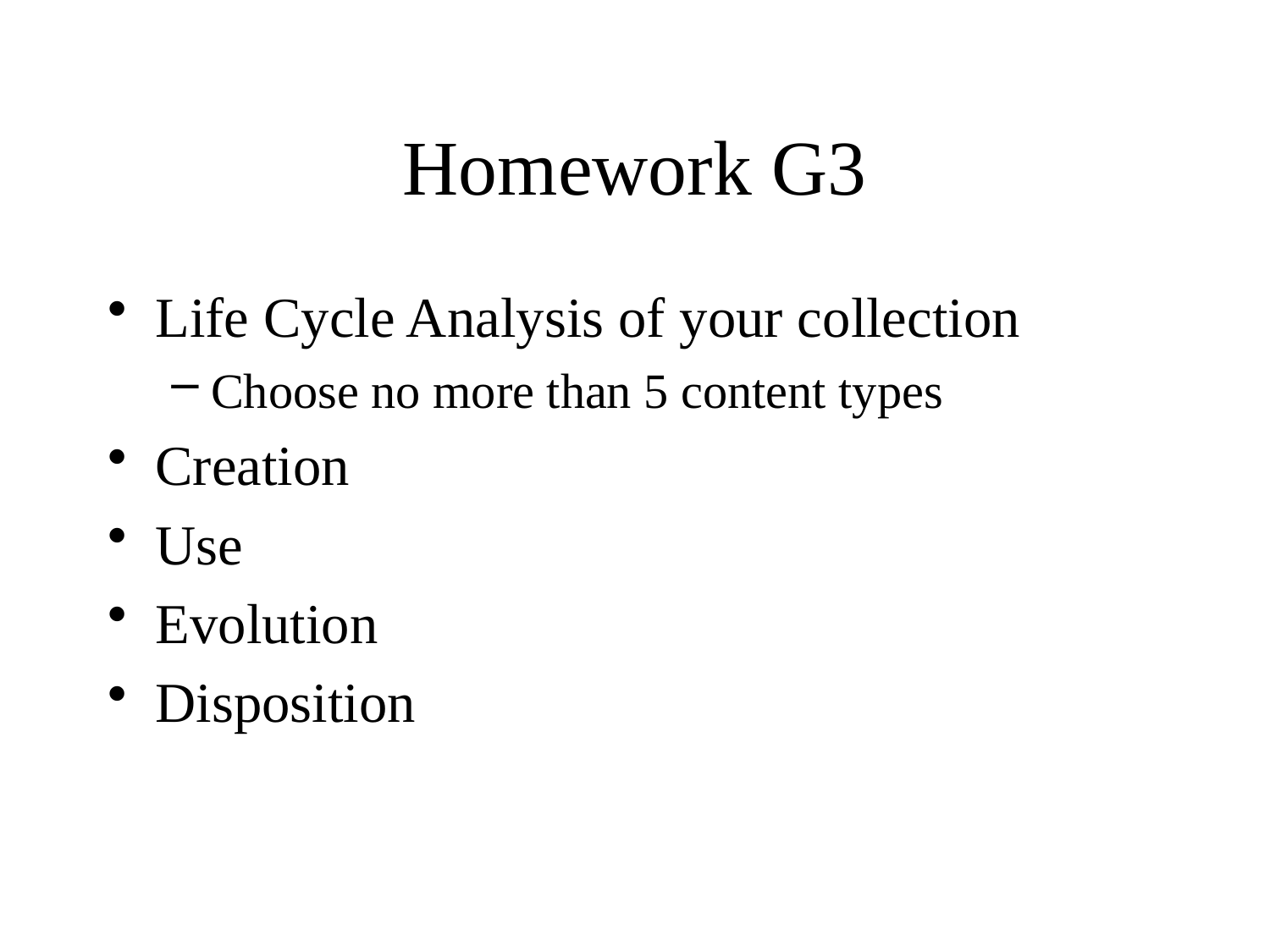

# Homework G3
Life Cycle Analysis of your collection
Choose no more than 5 content types
Creation
Use
Evolution
Disposition